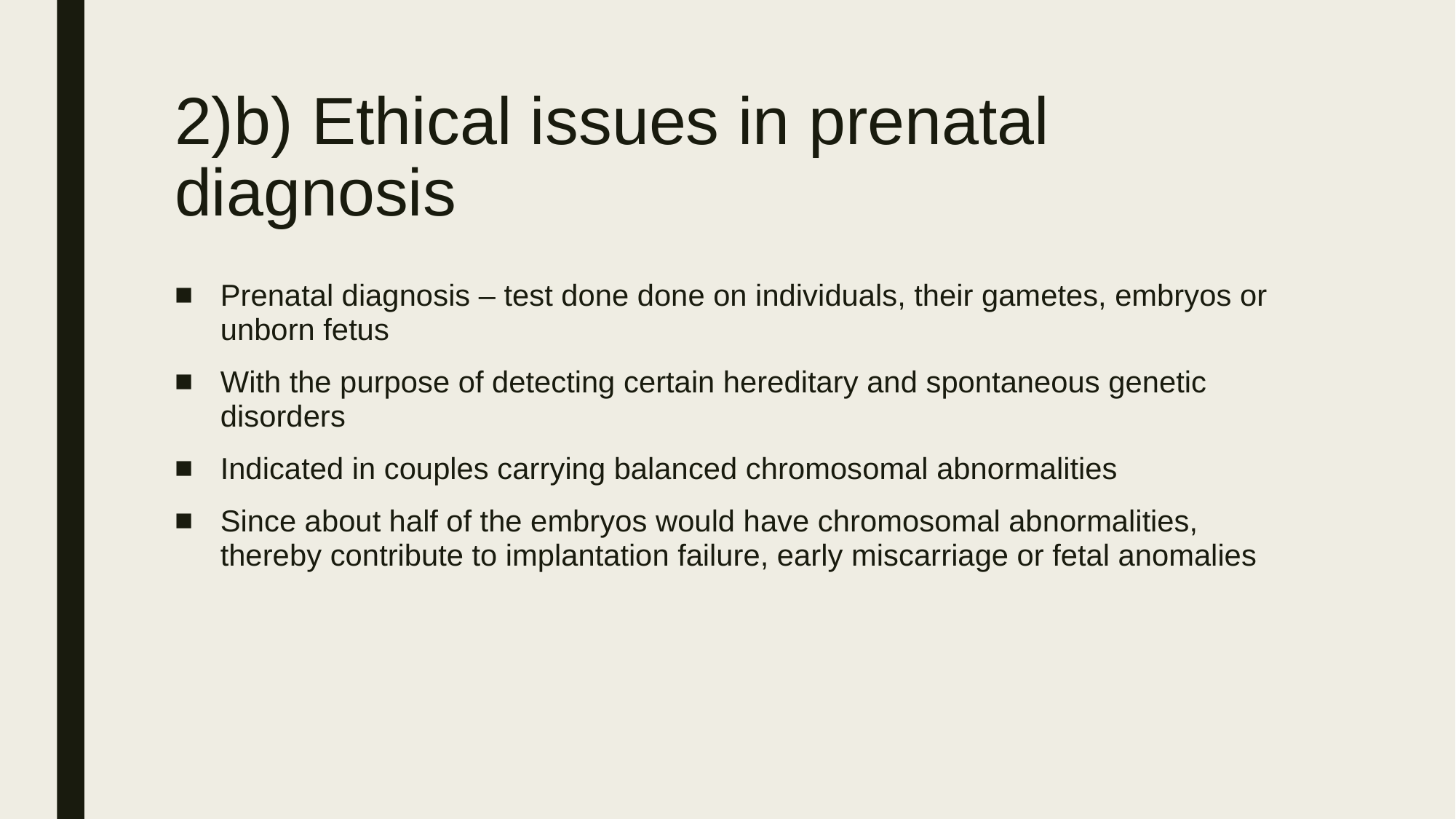

# 2)b) Ethical issues in prenatal diagnosis
Prenatal diagnosis – test done done on individuals, their gametes, embryos or unborn fetus
With the purpose of detecting certain hereditary and spontaneous genetic disorders
Indicated in couples carrying balanced chromosomal abnormalities
Since about half of the embryos would have chromosomal abnormalities, thereby contribute to implantation failure, early miscarriage or fetal anomalies